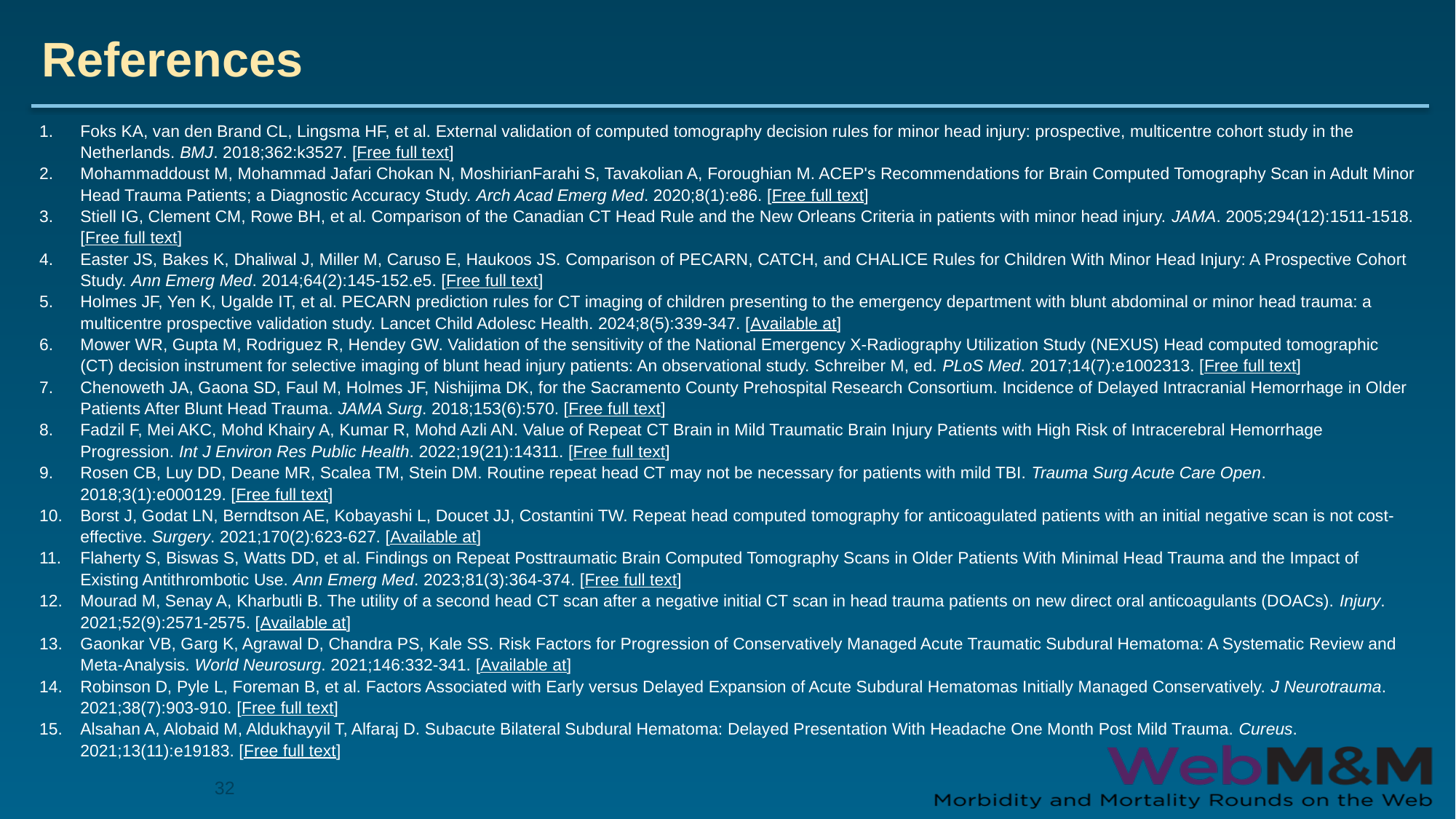

# References
Foks KA, van den Brand CL, Lingsma HF, et al. External validation of computed tomography decision rules for minor head injury: prospective, multicentre cohort study in the Netherlands. BMJ. 2018;362:k3527. [Free full text]
Mohammaddoust M, Mohammad Jafari Chokan N, MoshirianFarahi S, Tavakolian A, Foroughian M. ACEP's Recommendations for Brain Computed Tomography Scan in Adult Minor Head Trauma Patients; a Diagnostic Accuracy Study. Arch Acad Emerg Med. 2020;8(1):e86. [Free full text]
Stiell IG, Clement CM, Rowe BH, et al. Comparison of the Canadian CT Head Rule and the New Orleans Criteria in patients with minor head injury. JAMA. 2005;294(12):1511-1518. [Free full text]
Easter JS, Bakes K, Dhaliwal J, Miller M, Caruso E, Haukoos JS. Comparison of PECARN, CATCH, and CHALICE Rules for Children With Minor Head Injury: A Prospective Cohort Study. Ann Emerg Med. 2014;64(2):145-152.e5. [Free full text]
Holmes JF, Yen K, Ugalde IT, et al. PECARN prediction rules for CT imaging of children presenting to the emergency department with blunt abdominal or minor head trauma: a multicentre prospective validation study. Lancet Child Adolesc Health. 2024;8(5):339-347. [Available at]
Mower WR, Gupta M, Rodriguez R, Hendey GW. Validation of the sensitivity of the National Emergency X-Radiography Utilization Study (NEXUS) Head computed tomographic (CT) decision instrument for selective imaging of blunt head injury patients: An observational study. Schreiber M, ed. PLoS Med. 2017;14(7):e1002313. [Free full text]
Chenoweth JA, Gaona SD, Faul M, Holmes JF, Nishijima DK, for the Sacramento County Prehospital Research Consortium. Incidence of Delayed Intracranial Hemorrhage in Older Patients After Blunt Head Trauma. JAMA Surg. 2018;153(6):570. [Free full text]
Fadzil F, Mei AKC, Mohd Khairy A, Kumar R, Mohd Azli AN. Value of Repeat CT Brain in Mild Traumatic Brain Injury Patients with High Risk of Intracerebral Hemorrhage Progression. Int J Environ Res Public Health. 2022;19(21):14311. [Free full text]
Rosen CB, Luy DD, Deane MR, Scalea TM, Stein DM. Routine repeat head CT may not be necessary for patients with mild TBI. Trauma Surg Acute Care Open. 2018;3(1):e000129. [Free full text]
Borst J, Godat LN, Berndtson AE, Kobayashi L, Doucet JJ, Costantini TW. Repeat head computed tomography for anticoagulated patients with an initial negative scan is not cost-effective. Surgery. 2021;170(2):623-627. [Available at]
Flaherty S, Biswas S, Watts DD, et al. Findings on Repeat Posttraumatic Brain Computed Tomography Scans in Older Patients With Minimal Head Trauma and the Impact of Existing Antithrombotic Use. Ann Emerg Med. 2023;81(3):364-374. [Free full text]
Mourad M, Senay A, Kharbutli B. The utility of a second head CT scan after a negative initial CT scan in head trauma patients on new direct oral anticoagulants (DOACs). Injury. 2021;52(9):2571-2575. [Available at]
Gaonkar VB, Garg K, Agrawal D, Chandra PS, Kale SS. Risk Factors for Progression of Conservatively Managed Acute Traumatic Subdural Hematoma: A Systematic Review and Meta-Analysis. World Neurosurg. 2021;146:332-341. [Available at]
Robinson D, Pyle L, Foreman B, et al. Factors Associated with Early versus Delayed Expansion of Acute Subdural Hematomas Initially Managed Conservatively. J Neurotrauma. 2021;38(7):903-910. [Free full text]
Alsahan A, Alobaid M, Aldukhayyil T, Alfaraj D. Subacute Bilateral Subdural Hematoma: Delayed Presentation With Headache One Month Post Mild Trauma. Cureus. 2021;13(11):e19183. [Free full text]

32